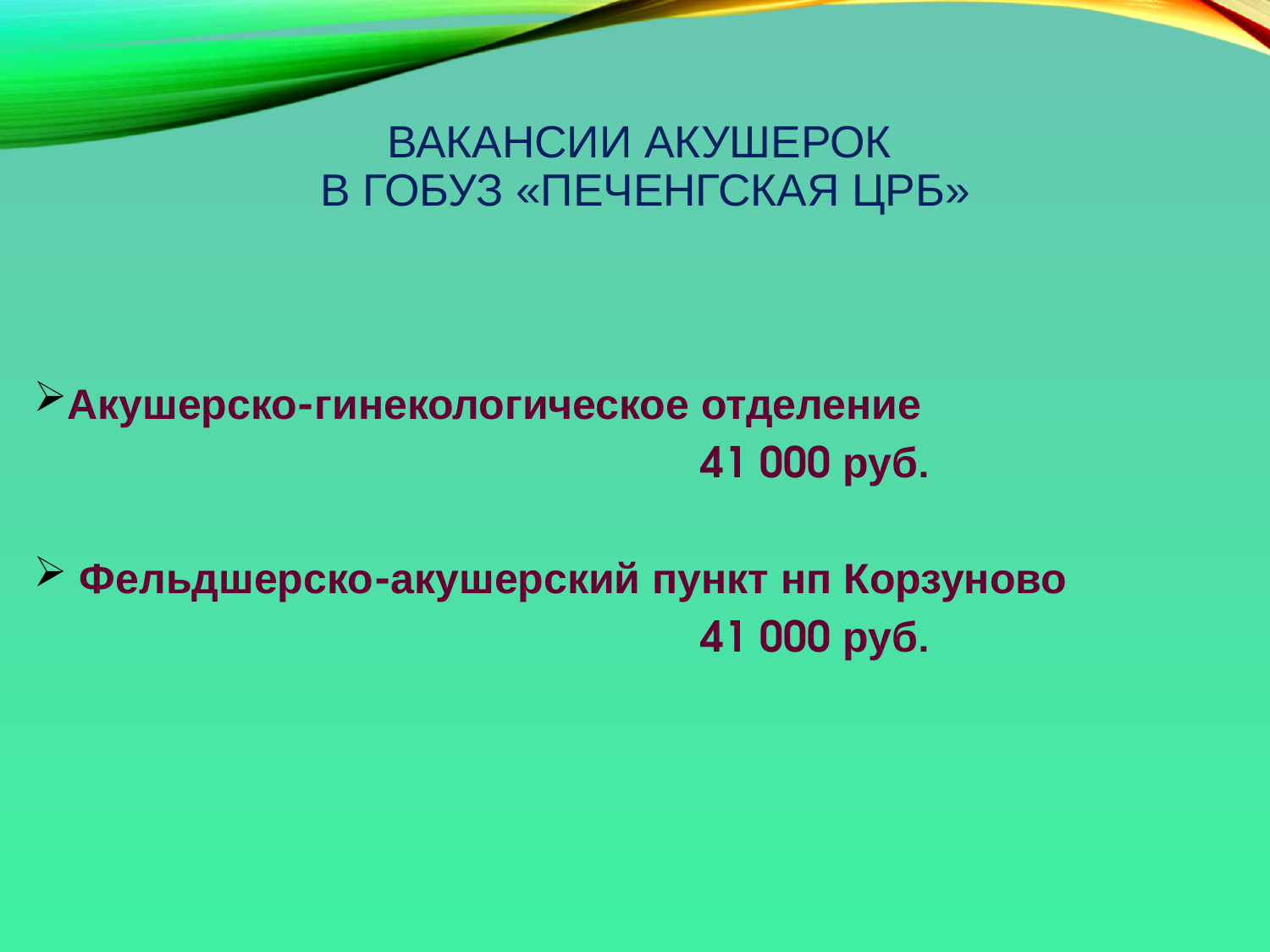

# Вакансии акушерок в ГОБУЗ «Печенгская ЦРБ»

Акушерско-гинекологическое отделение
						41 000 руб.

 Фельдшерско-акушерский пункт нп Корзуново
						41 000 руб.